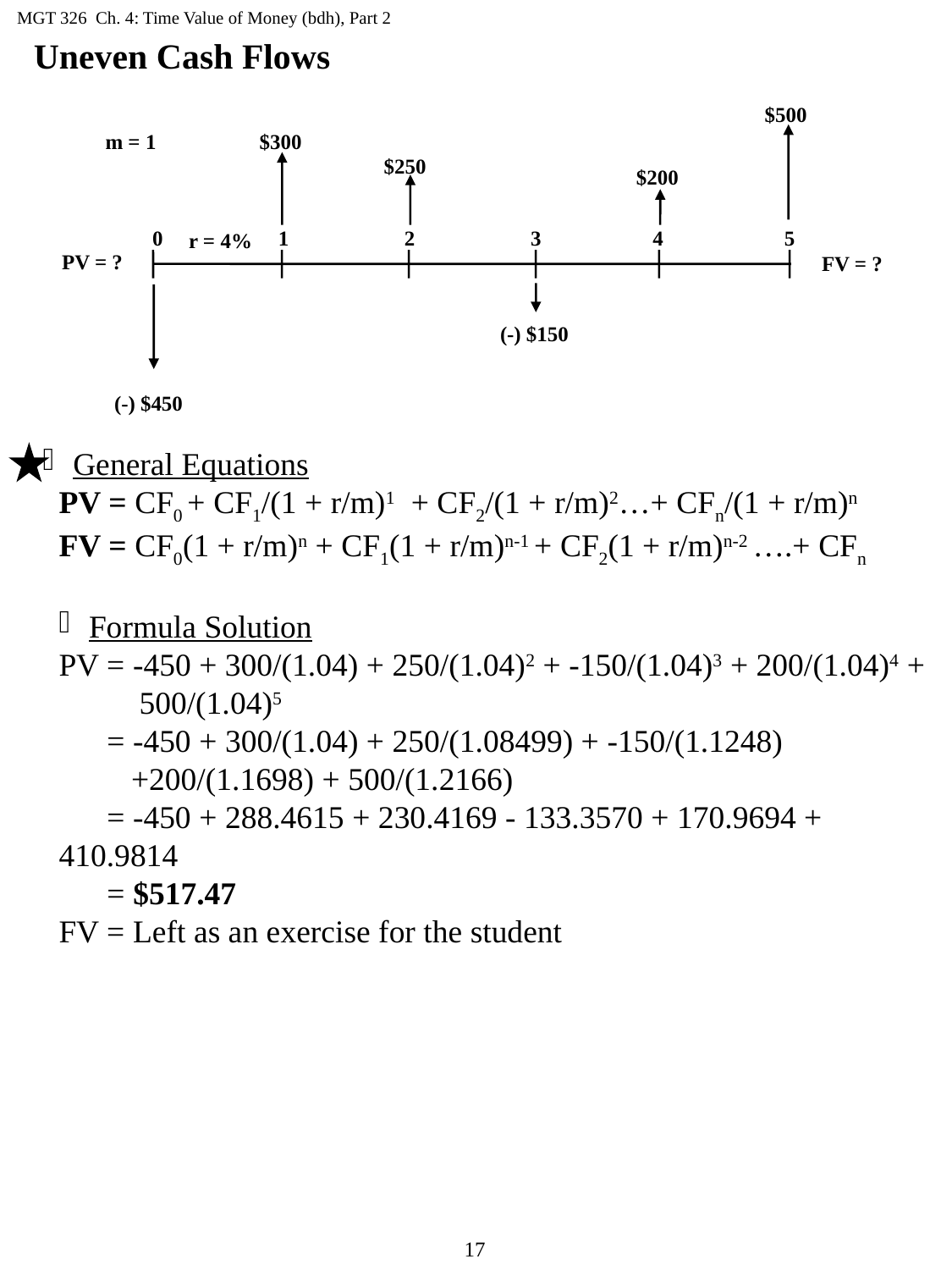

MGT 326  Ch. 4: Time Value of Money (bdh), Part 2
Uneven Cash Flows
$500
m = 1
$300

$250

$200

0
1
2
3
4
5

r = 4%
PV = ?
FV = ?

(-) $150
(-) $450
General Equations
PV = CF0 + CF1/(1 + r/m)1  + CF2/(1 + r/m)2…+ CFn/(1 + r/m)n
FV = CF0(1 + r/m)n + CF1(1 + r/m)n-1 + CF2(1 + r/m)n-2 ….+ CFn

Formula Solution
PV = -450 + 300/(1.04) + 250/(1.04)2 + -150/(1.04)3 + 200/(1.04)4 +
          500/(1.04)5
      = -450 + 300/(1.04) + 250/(1.08499) + -150/(1.1248)
         +200/(1.1698) + 500/(1.2166)
      = -450 + 288.4615 + 230.4169 - 133.3570 + 170.9694 + 410.9814
      = $517.47
FV = Left as an exercise for the student

17